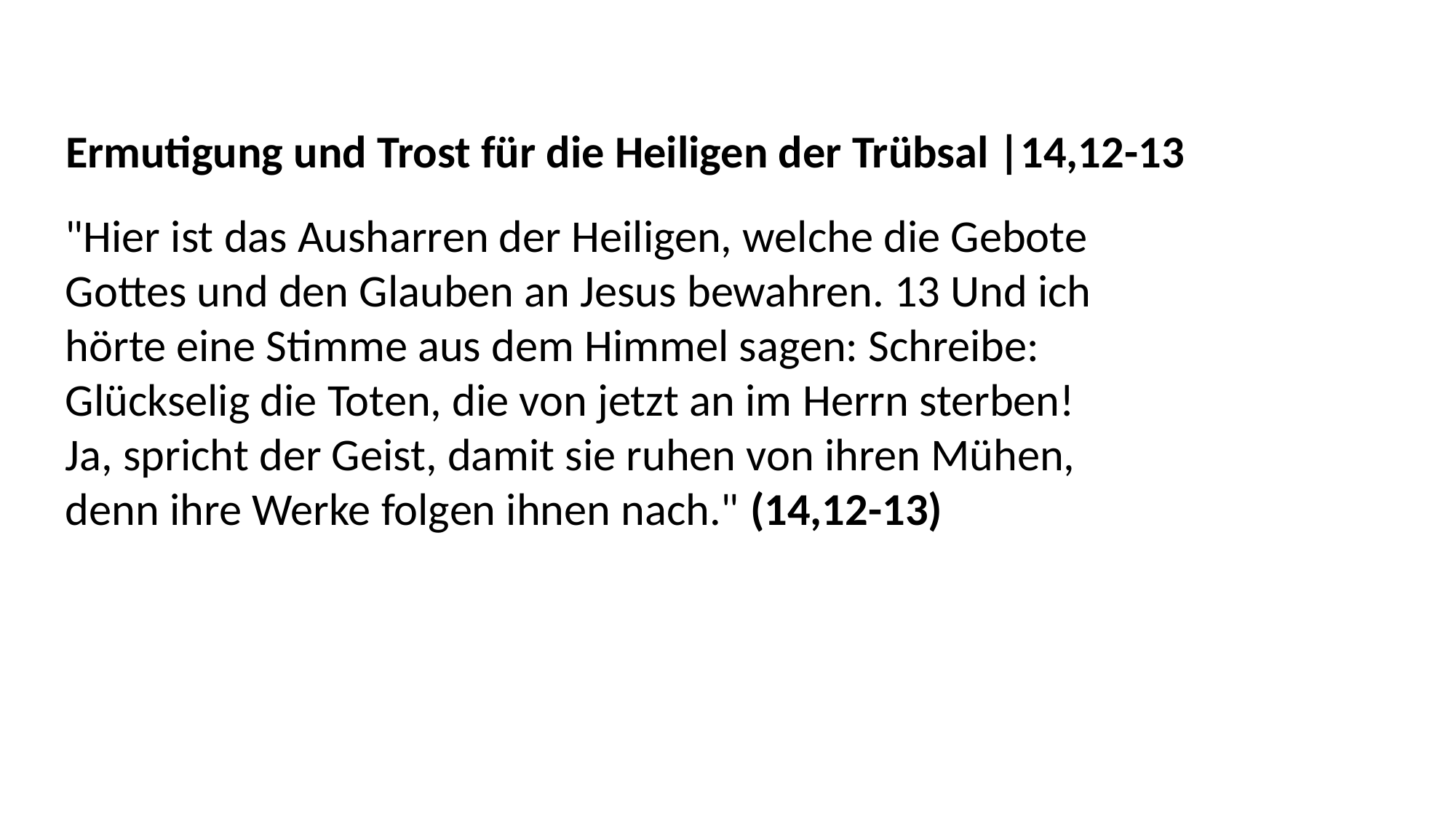

Ermutigung und Trost für die Heiligen der Trübsal |14,12-13
"Hier ist das Ausharren der Heiligen, welche die Gebote
Gottes und den Glauben an Jesus bewahren. 13 Und ich
hörte eine Stimme aus dem Himmel sagen: Schreibe:
Glückselig die Toten, die von jetzt an im Herrn sterben!
Ja, spricht der Geist, damit sie ruhen von ihren Mühen,
denn ihre Werke folgen ihnen nach." (14,12-13)